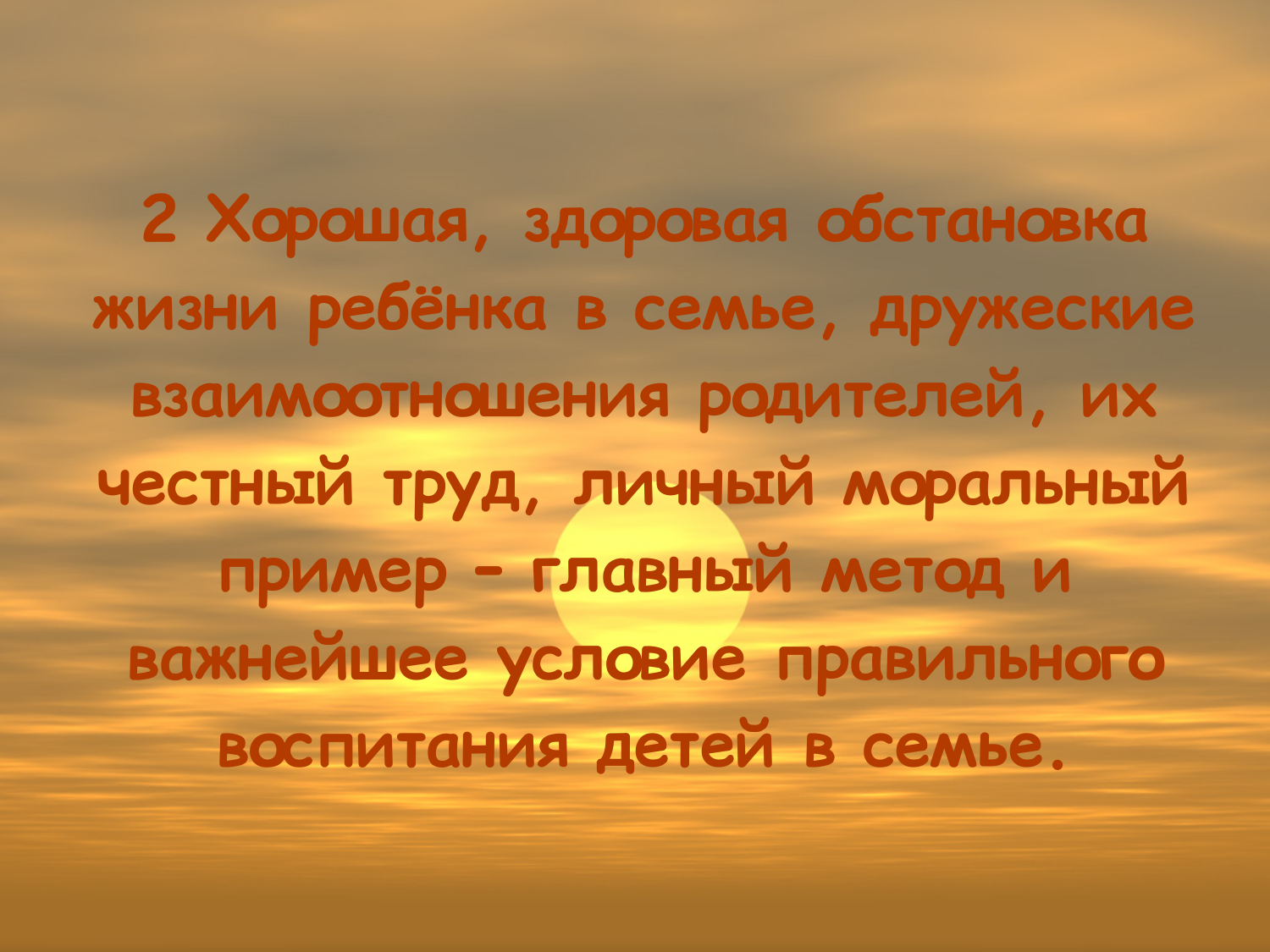

# 2 Хорошая, здоровая обстановка жизни ребёнка в семье, дружеские взаимоотношения родителей, их честный труд, личный моральный пример – главный метод и важнейшее условие правильного воспитания детей в семье.